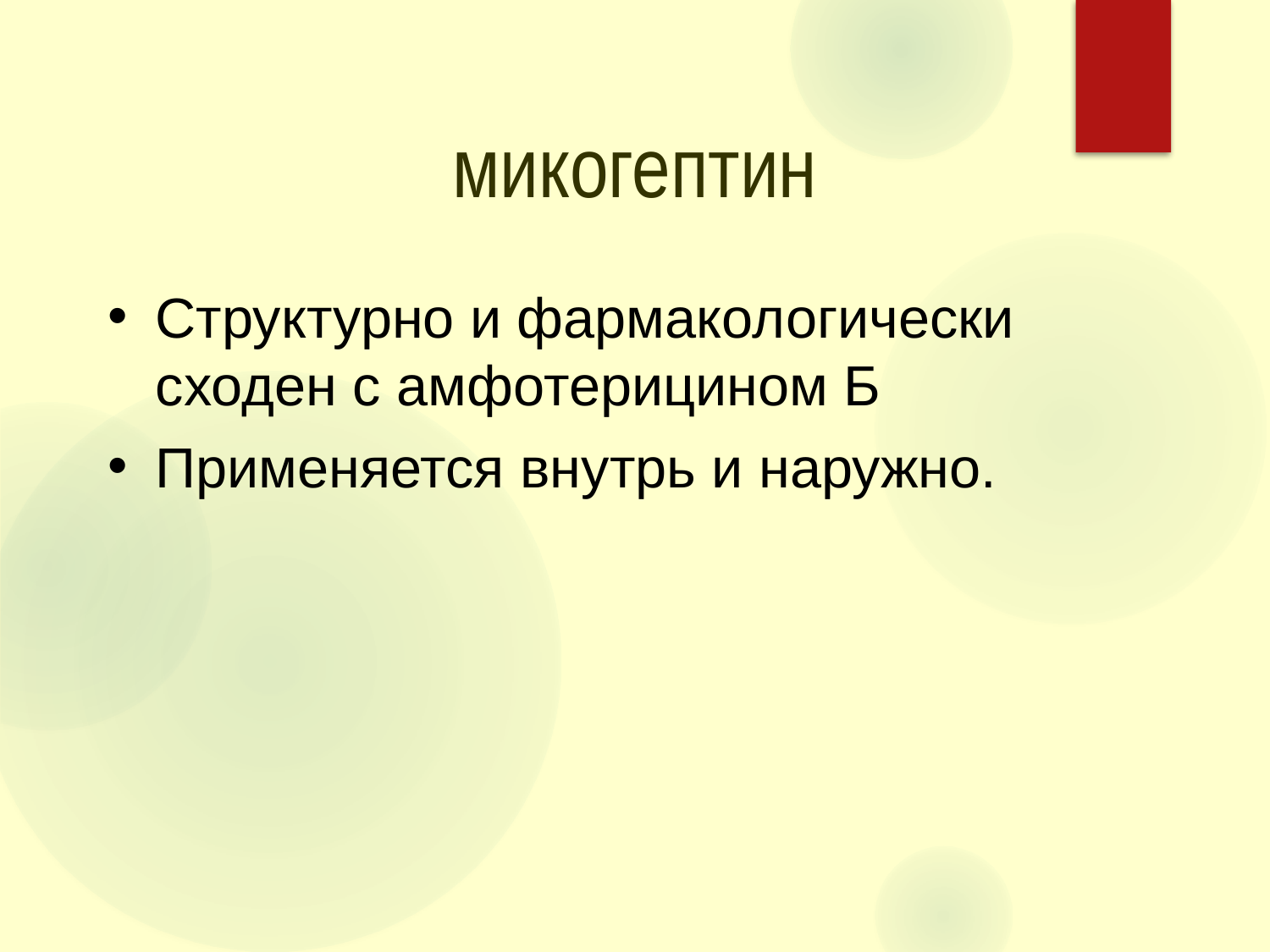

микогептин
Структурно и фармакологически сходен с амфотерицином Б
Применяется внутрь и наружно.